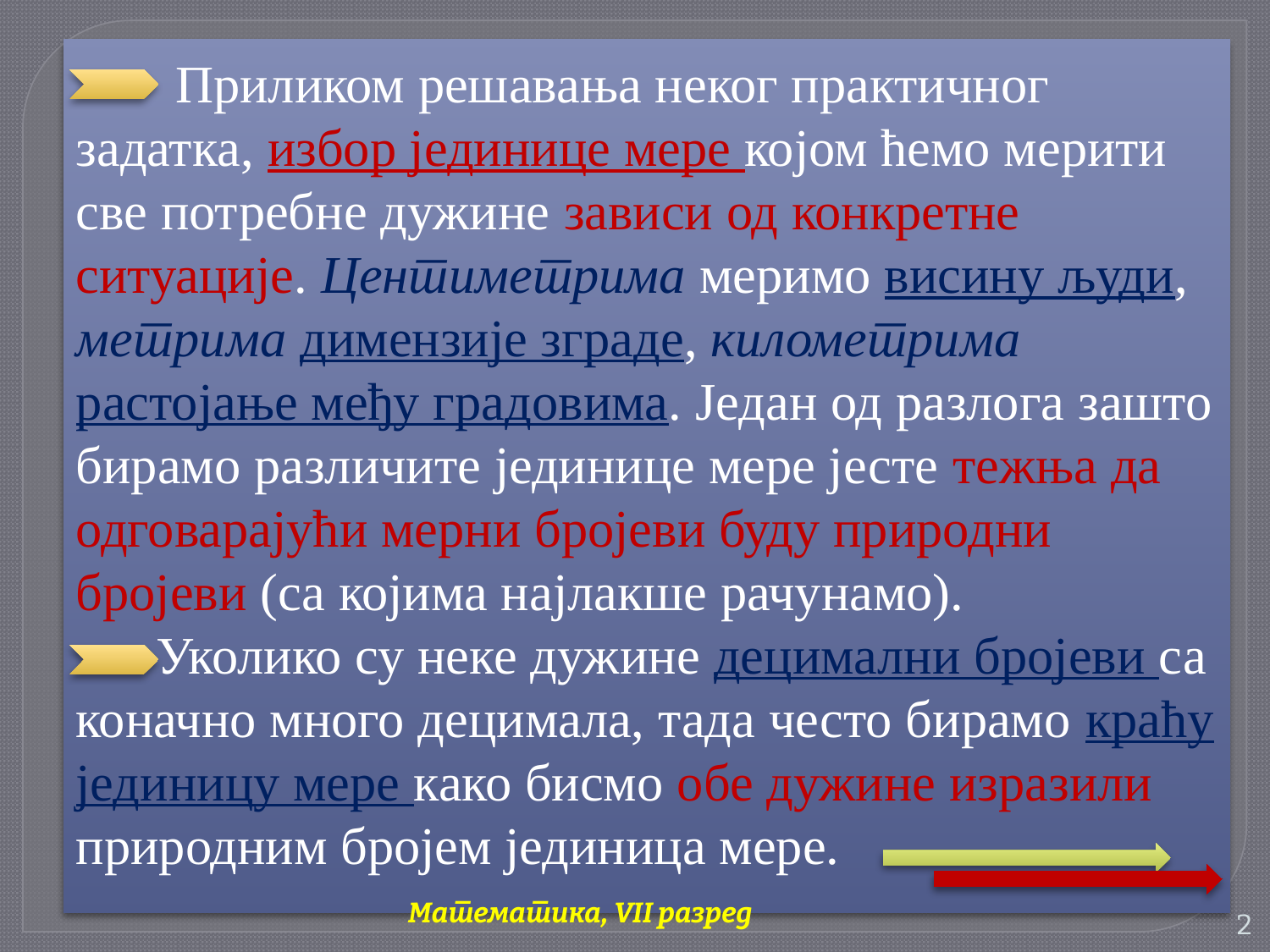

Приликом решавања неког практичног
задатка, избор јединице мере којом ћемо мерити
све потребне дужине зависи од конкретне
ситуације. Центиметрима меримо висину људи,
метрима димензије зграде, километрима
растојање међу градовима. Један од разлога зашто
бирамо различите јединице мере јесте тежња да
одговарајући мерни бројеви буду природни
бројеви (са којима најлакше рачунамо).
      Уколико су неке дужине децимални бројеви са
коначно много децимала, тада често бирамо краћу
јединицу мере како бисмо обе дужине изразили
природним бројем јединица мере.

Математика, VII разред
2